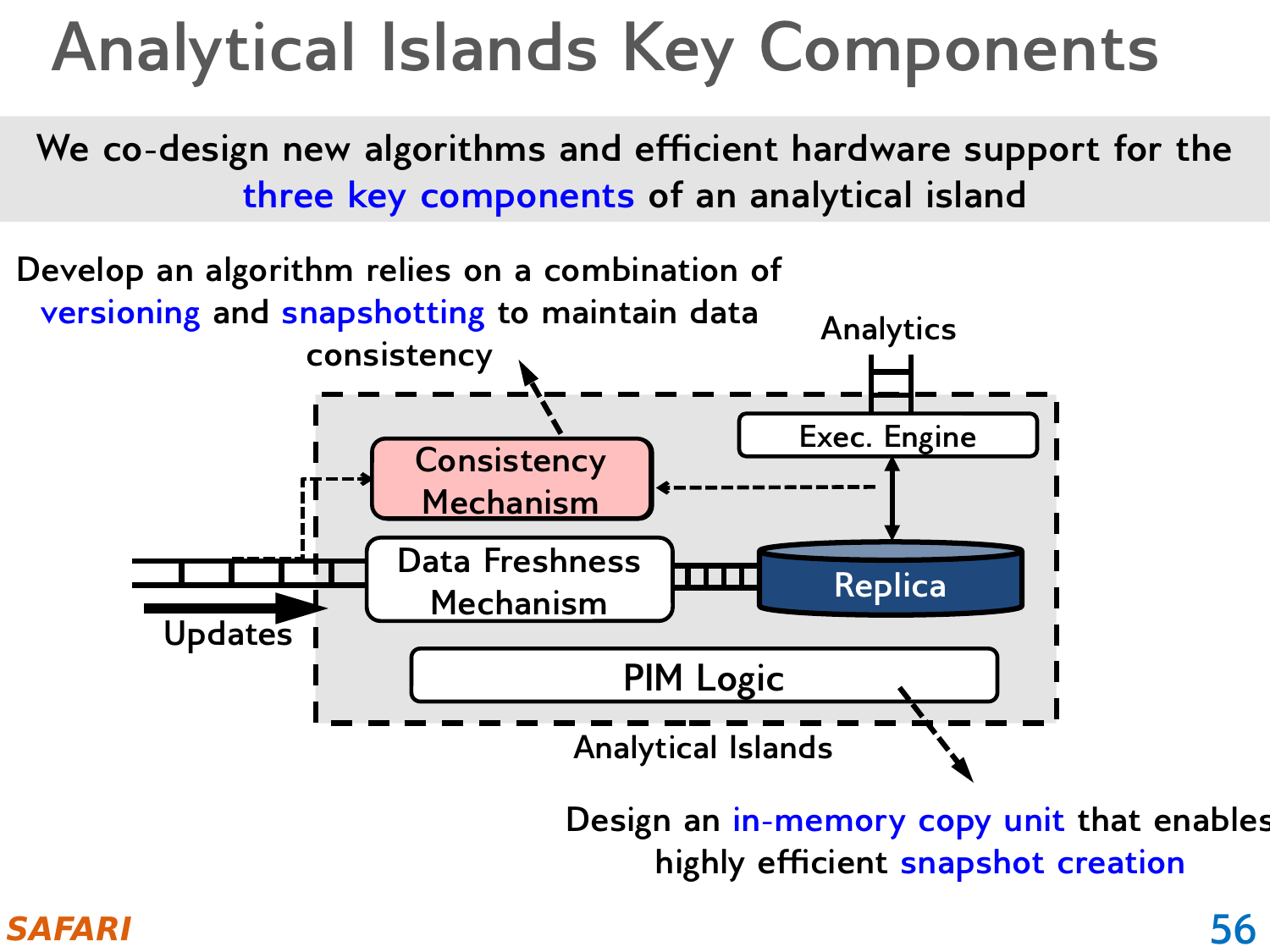

# Analytical Islands Key Components
We co-design new algorithms and efficient hardware support for the three key components of an analytical island

Develop an algorithm relies on a combination of versioning and snapshotting to maintain data consistency
Analytics

Exec. Engine
Replica
PIM Logic
Consistency Mechanism
Data Freshness Mechanism
Updates
Analytical Islands
Consistency Mechanism
Design an in-memory copy unit that enables highly efficient snapshot creation
56